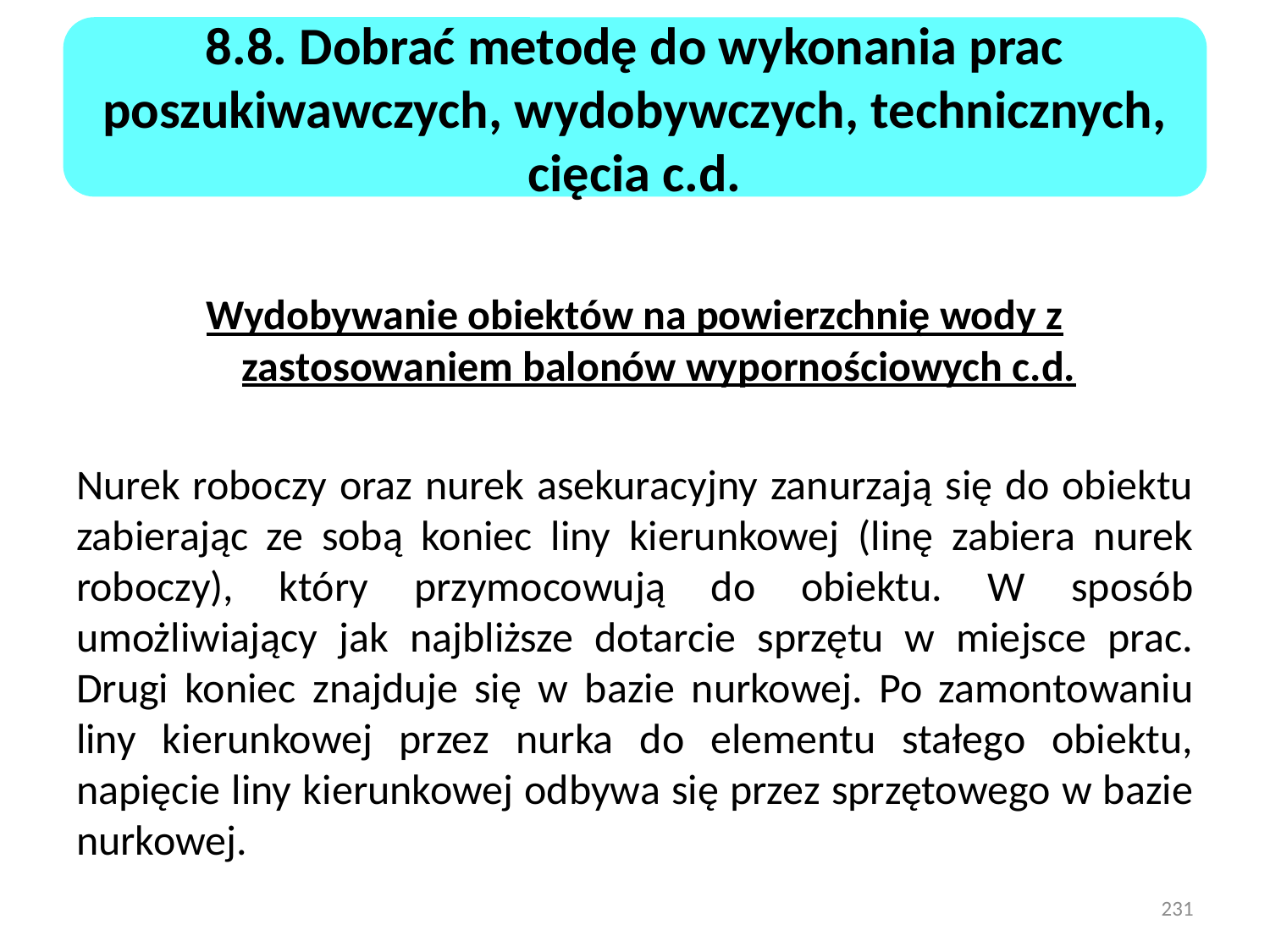

8.8. Dobrać metodę do wykonania prac poszukiwawczych, wydobywczych, technicznych, cięcia c.d.

Wydobywanie obiektów na powierzchnię wody z zastosowaniem balonów wypornościowych c.d.

Nurek roboczy oraz nurek asekuracyjny zanurzają się do obiektu zabierając ze sobą koniec liny kierunkowej (linę zabiera nurek roboczy), który przymocowują do obiektu. W sposób umożliwiający jak najbliższe dotarcie sprzętu w miejsce prac. Drugi koniec znajduje się w bazie nurkowej. Po zamontowaniu liny kierunkowej przez nurka do elementu stałego obiektu, napięcie liny kierunkowej odbywa się przez sprzętowego w bazie nurkowej.
231